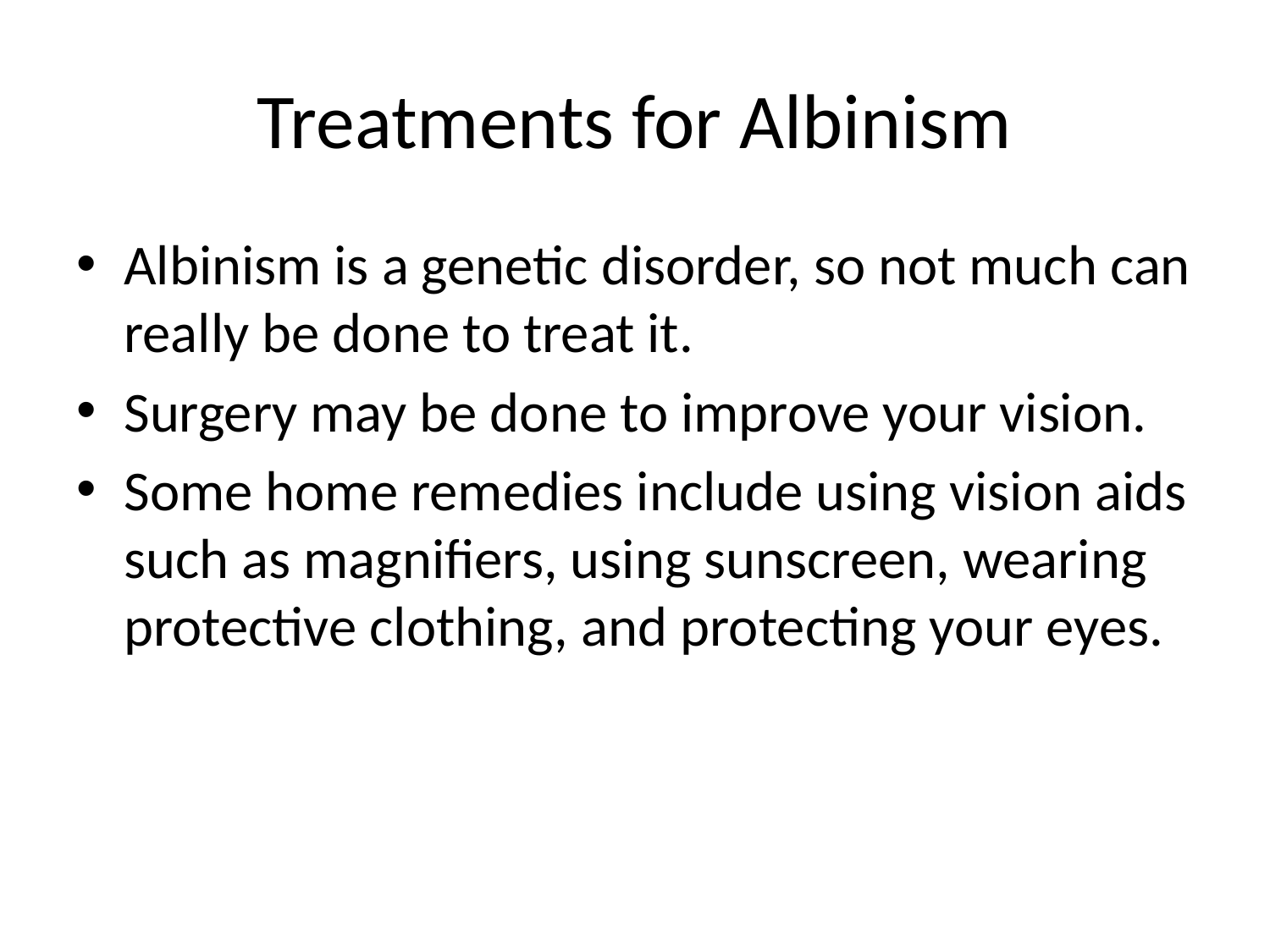

# Treatments for Albinism
Albinism is a genetic disorder, so not much can really be done to treat it.
Surgery may be done to improve your vision.
Some home remedies include using vision aids such as magnifiers, using sunscreen, wearing protective clothing, and protecting your eyes.